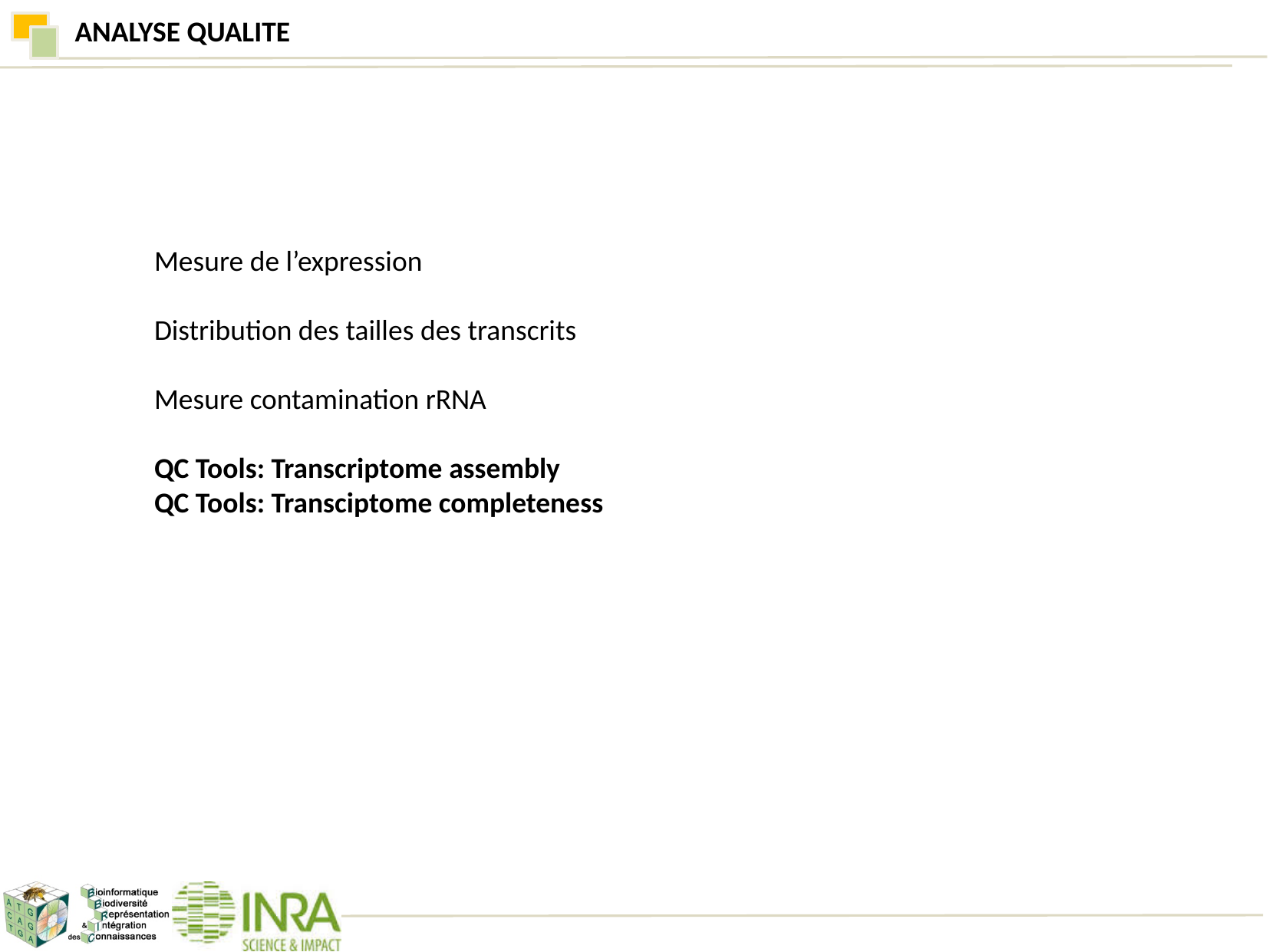

ANALYSE QUALITE
Mesure de l’expression

Distribution des tailles des transcrits

Mesure contamination rRNA

QC Tools: Transcriptome assembly
QC Tools: Transciptome completeness